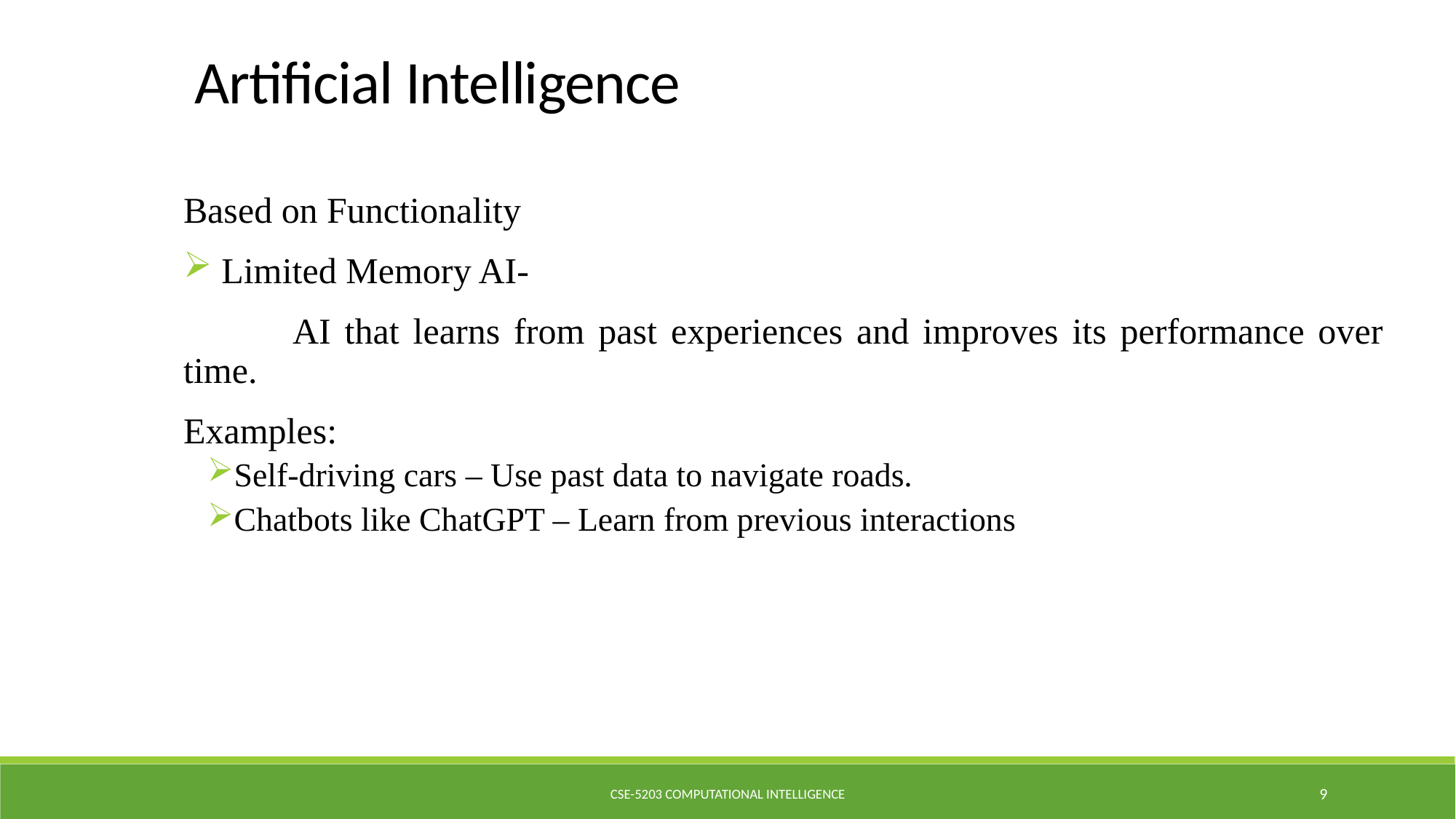

Artificial Intelligence
Based on Functionality
 Limited Memory AI-
	AI that learns from past experiences and improves its performance over time.
Examples:
Self-driving cars – Use past data to navigate roads.
Chatbots like ChatGPT – Learn from previous interactions

CSE-5203 Computational Intelligence
9